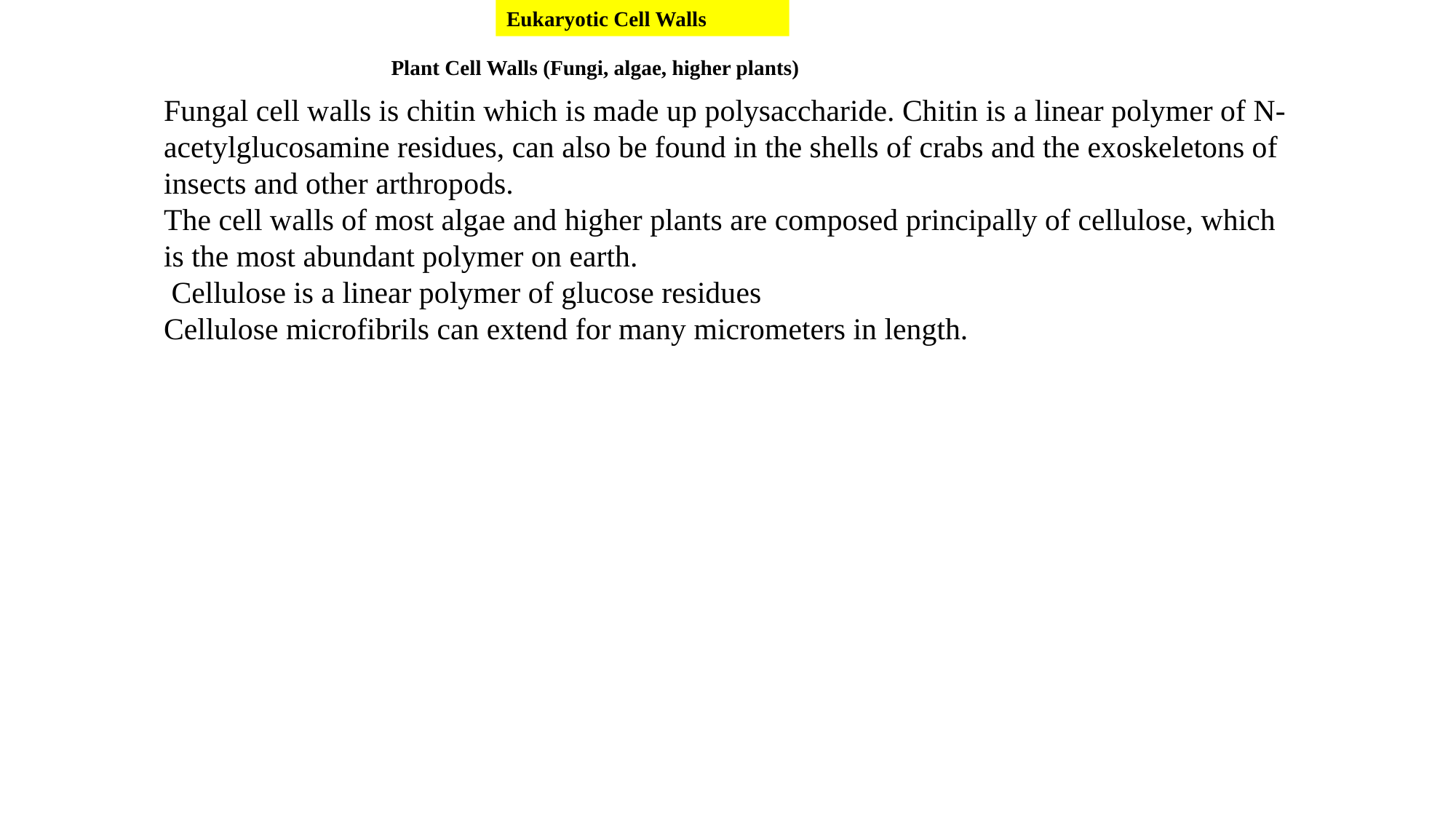

Eukaryotic Cell Walls
Plant Cell Walls (Fungi, algae, higher plants)
Fungal cell walls is chitin which is made up polysaccharide. Chitin is a linear polymer of N-acetylglucosamine residues, can also be found in the shells of crabs and the exoskeletons of insects and other arthropods.
The cell walls of most algae and higher plants are composed principally of cellulose, which is the most abundant polymer on earth.
 Cellulose is a linear polymer of glucose residues
Cellulose microfibrils can extend for many micrometers in length.